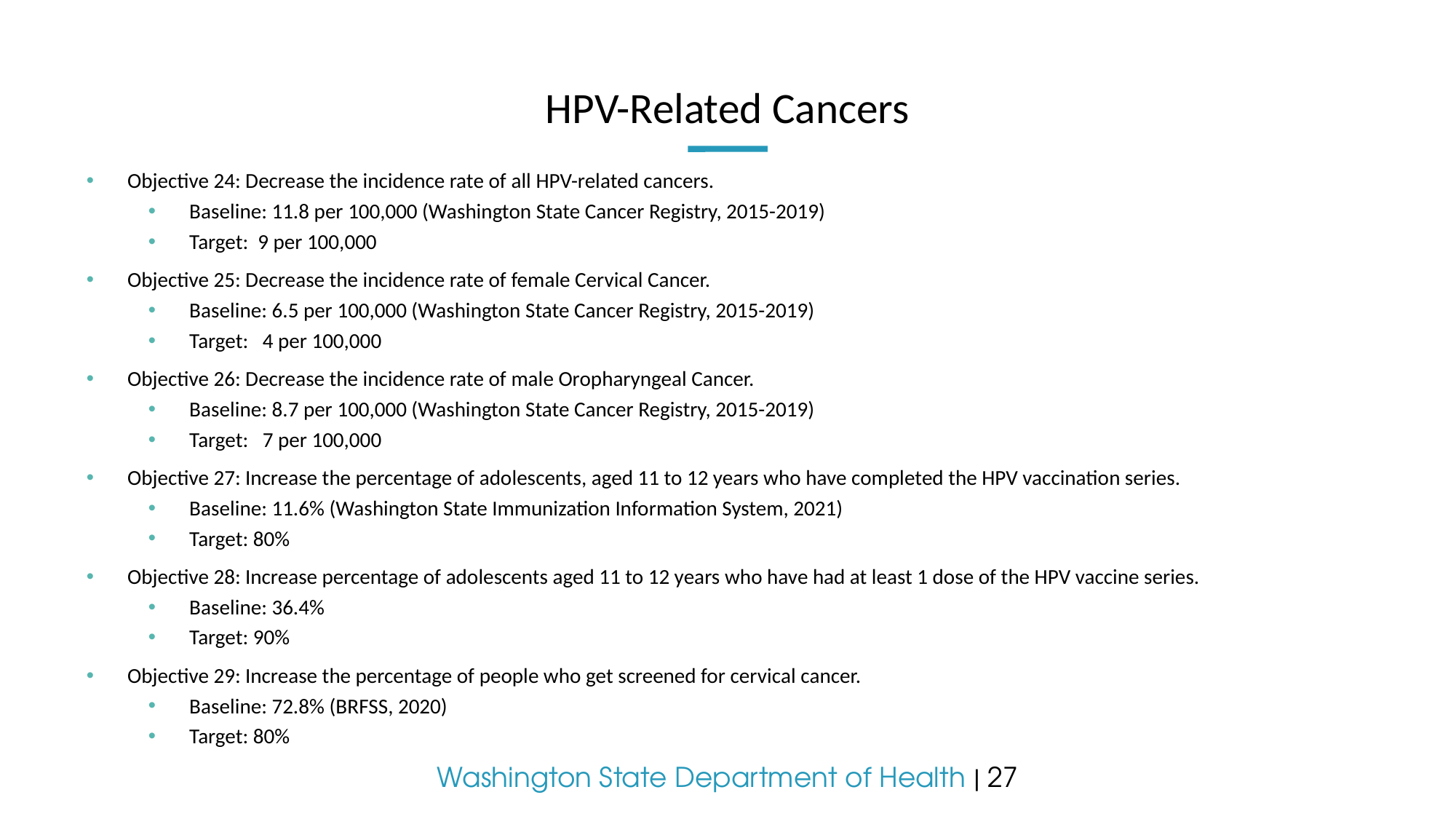

# HPV-Related Cancers
Objective 24: Decrease the incidence rate of all HPV-related cancers.
Baseline: 11.8 per 100,000 (Washington State Cancer Registry, 2015-2019)
Target:  9 per 100,000
Objective 25: Decrease the incidence rate of female Cervical Cancer.
Baseline: 6.5 per 100,000 (Washington State Cancer Registry, 2015-2019)
Target:   4 per 100,000
Objective 26: Decrease the incidence rate of male Oropharyngeal Cancer.
Baseline: 8.7 per 100,000 (Washington State Cancer Registry, 2015-2019)
Target:   7 per 100,000
Objective 27: Increase the percentage of adolescents, aged 11 to 12 years who have completed the HPV vaccination series.
Baseline: 11.6% (Washington State Immunization Information System, 2021)
Target: 80%
Objective 28: Increase percentage of adolescents aged 11 to 12 years who have had at least 1 dose of the HPV vaccine series.
Baseline: 36.4%
Target: 90%
Objective 29: Increase the percentage of people who get screened for cervical cancer.
Baseline: 72.8% (BRFSS, 2020)
Target: 80%